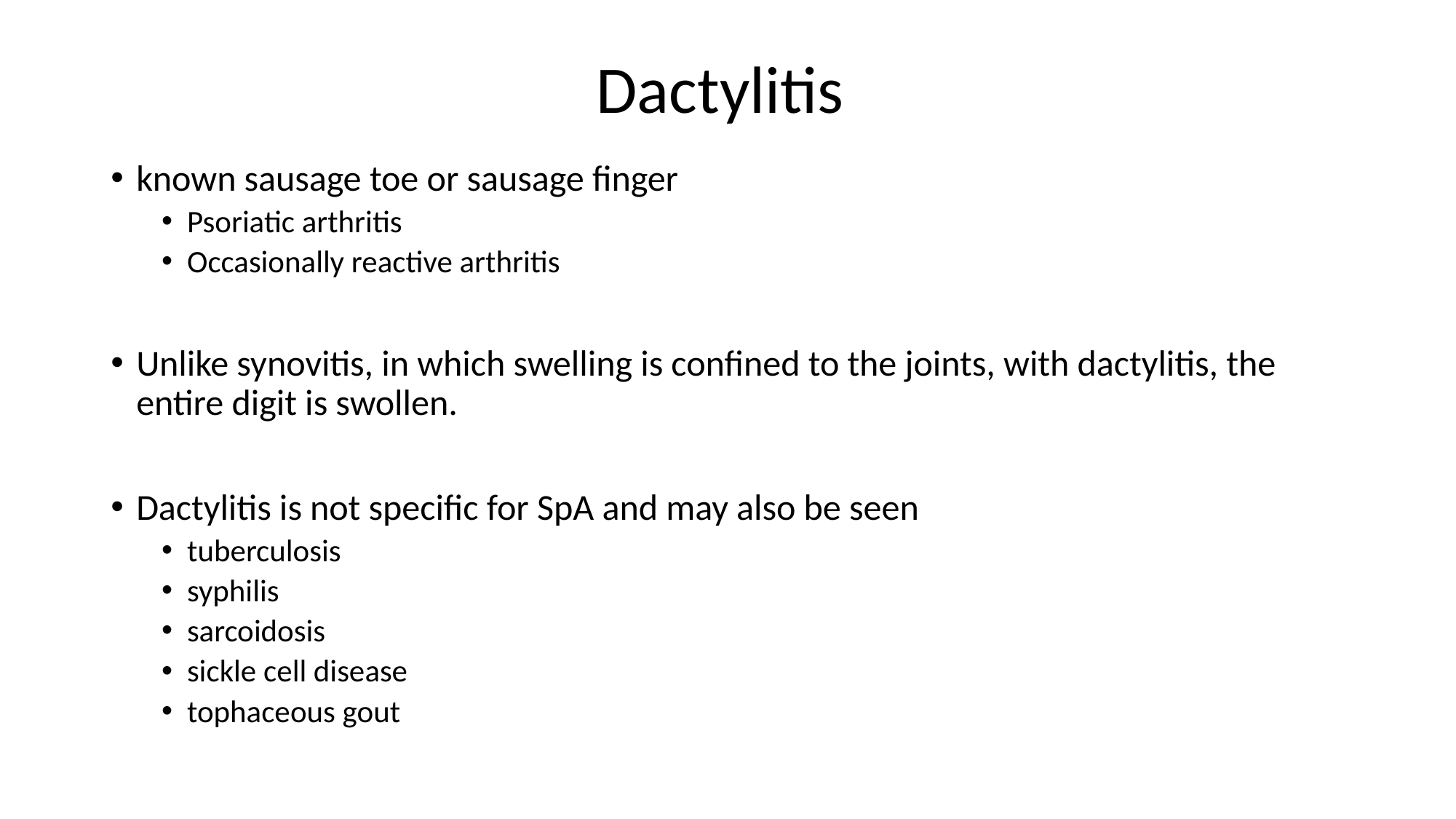

# Dactylitis
known sausage toe or sausage finger
Psoriatic arthritis
Occasionally reactive arthritis

Unlike synovitis, in which swelling is confined to the joints, with dactylitis, the entire digit is swollen.

Dactylitis is not specific for SpA and may also be seen
tuberculosis
syphilis
sarcoidosis
sickle cell disease
tophaceous gout